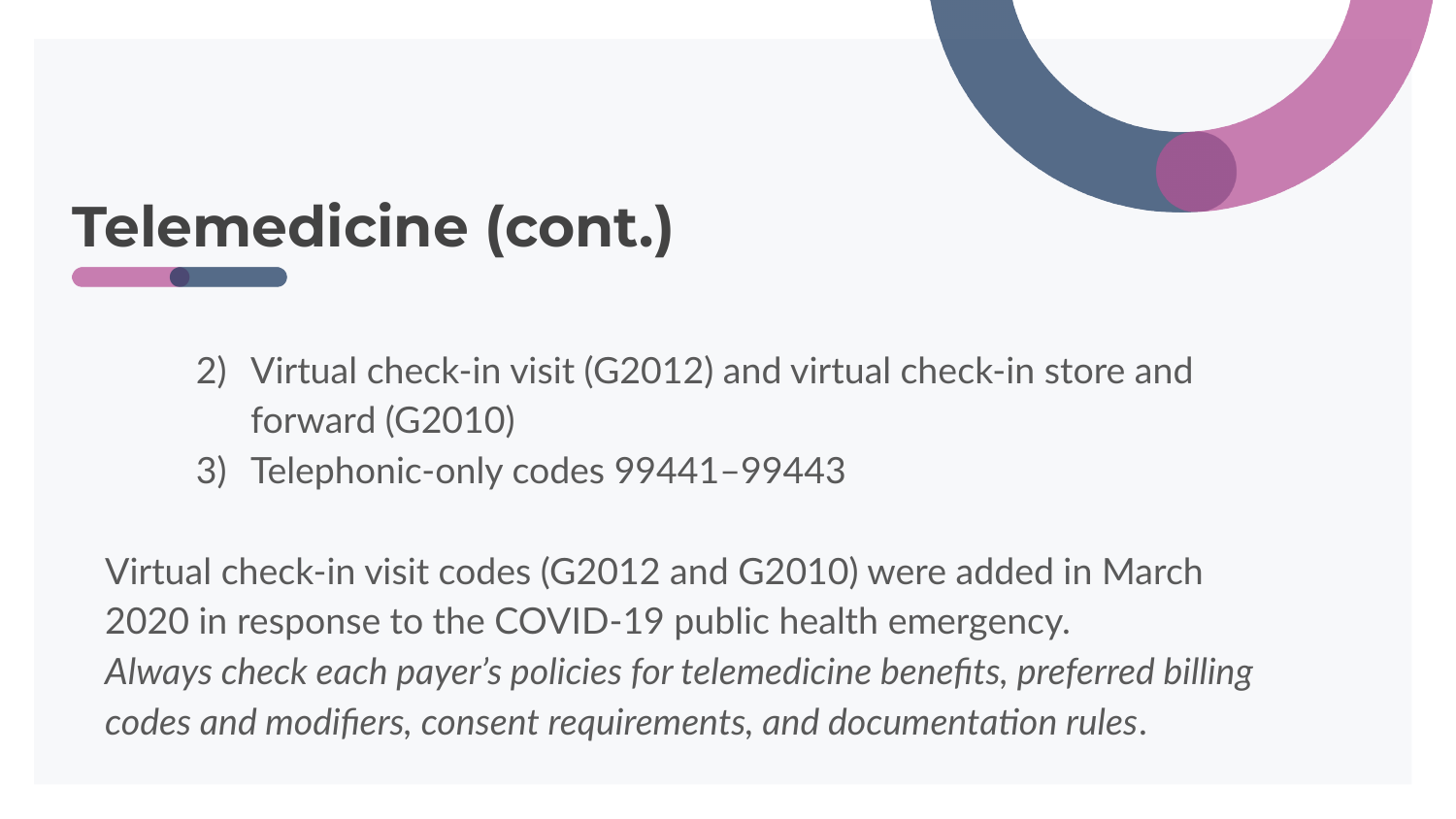

# Telemedicine (cont.)
Virtual check-in visit (G2012) and virtual check-in store and
forward (G2010)
Telephonic-only codes 99441–99443

Virtual check-in visit codes (G2012 and G2010) were added in March 2020 in response to the COVID-19 public health emergency.
Always check each payer’s policies for telemedicine benefits, preferred billing codes and modifiers, consent requirements, and documentation rules.